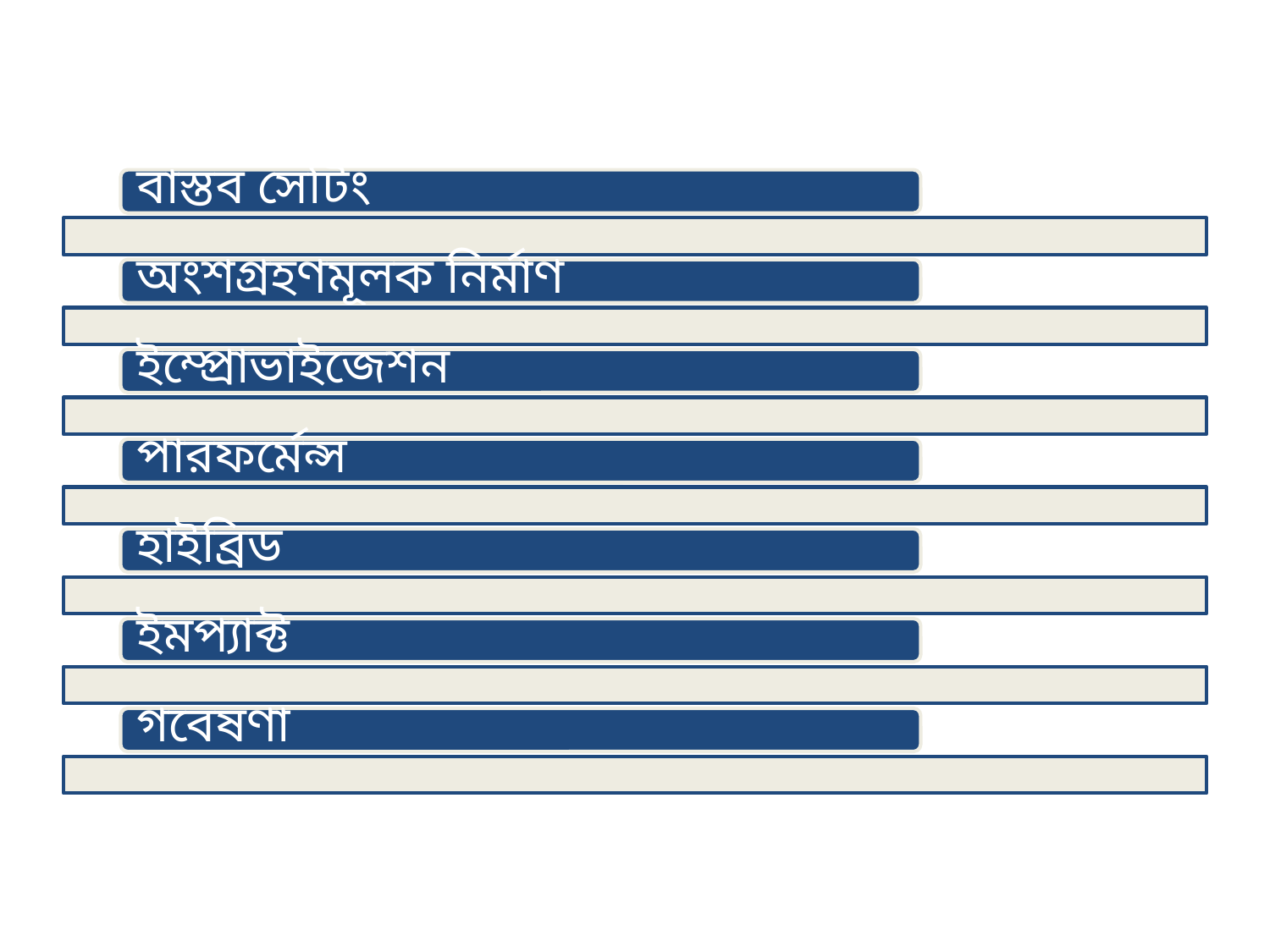

বাস্তব সেটিং
অংশগ্রহণমূলক নির্মাণ
ইম্প্রোভাইজেশন
হাইব্রিড
ইমপ্যাক্ট
গবেষণা
পারফর্মেন্স